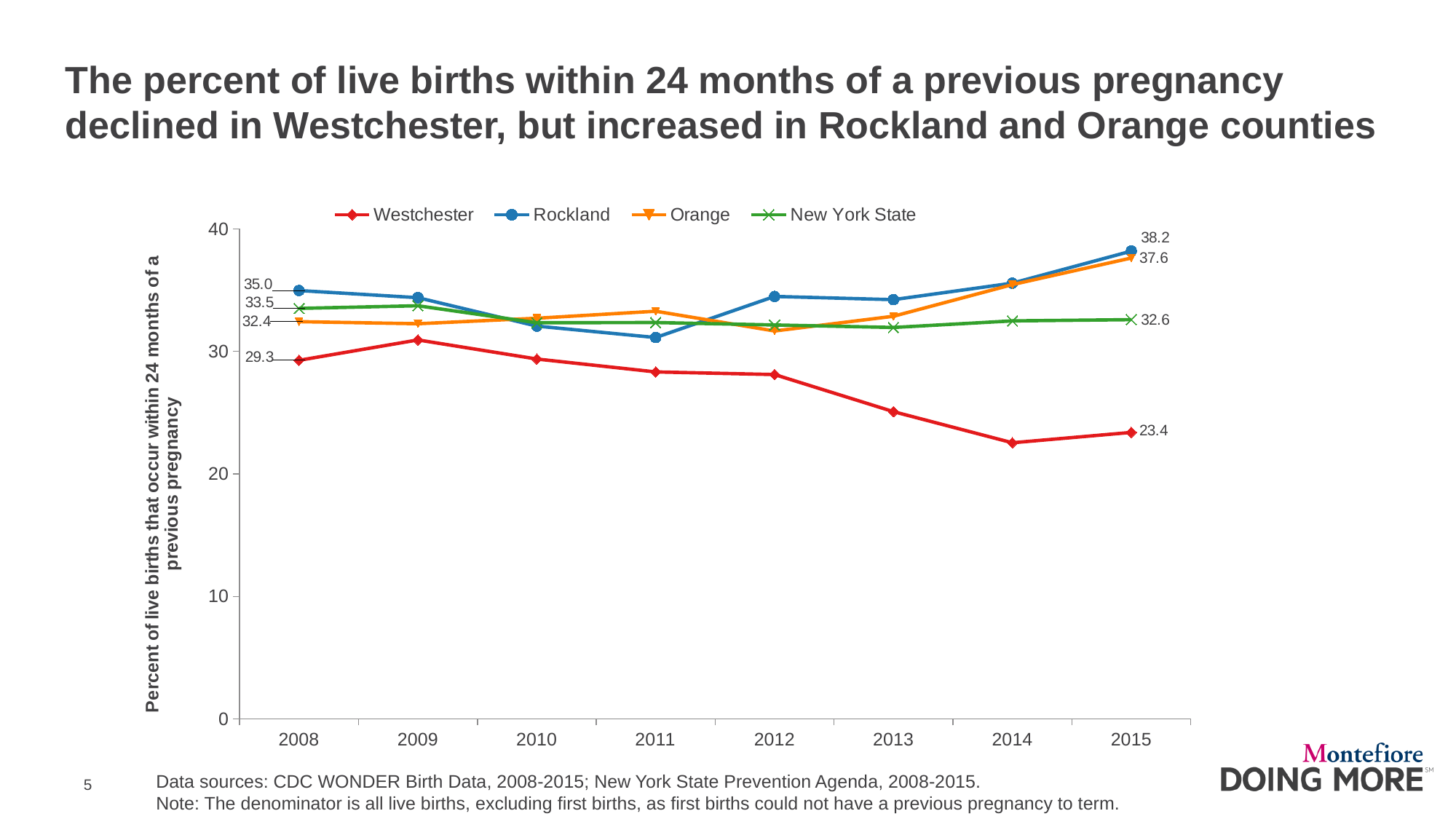

# The percent of live births within 24 months of a previous pregnancy declined in Westchester, but increased in Rockland and Orange counties

### Chart

| Category | Westchester | Rockland | Orange | New York State |
|---|---|---|---|---|
| 2008 | 29.275232105420784 | 34.9713055954089 | 32.42821473158552 | 33.51288344446616 |
| 2009 | 30.937019969278033 | 34.38707411310151 | 32.26108682073704 | 33.72767727299168 |
| 2010 | 29.37818237926246 | 32.06854345165239 | 32.71057631412286 | 32.34091897376432 |
| 2011 | 28.325633264298233 | 31.134401972872993 | 33.280806807437756 | 32.35891721832601 |
| 2012 | 28.11225322238538 | 34.48765256883338 | 31.66718410431543 | 32.15896463821164 |
| 2013 | 25.08458192363461 | 34.22551252847381 | 32.87165281625116 | 31.95503313925812 |
| 2014 | 22.54261589931496 | 35.571997723392144 | 35.4539641943734 | 32.492519406178175 |
| 2015 | 23.391167192429023 | 38.18886734976461 | 37.62722646310432 | 32.59448645447389 |
Data sources: CDC WONDER Birth Data, 2008-2015; New York State Prevention Agenda, 2008-2015.
Note: The denominator is all live births, excluding first births, as first births could not have a previous pregnancy to term.